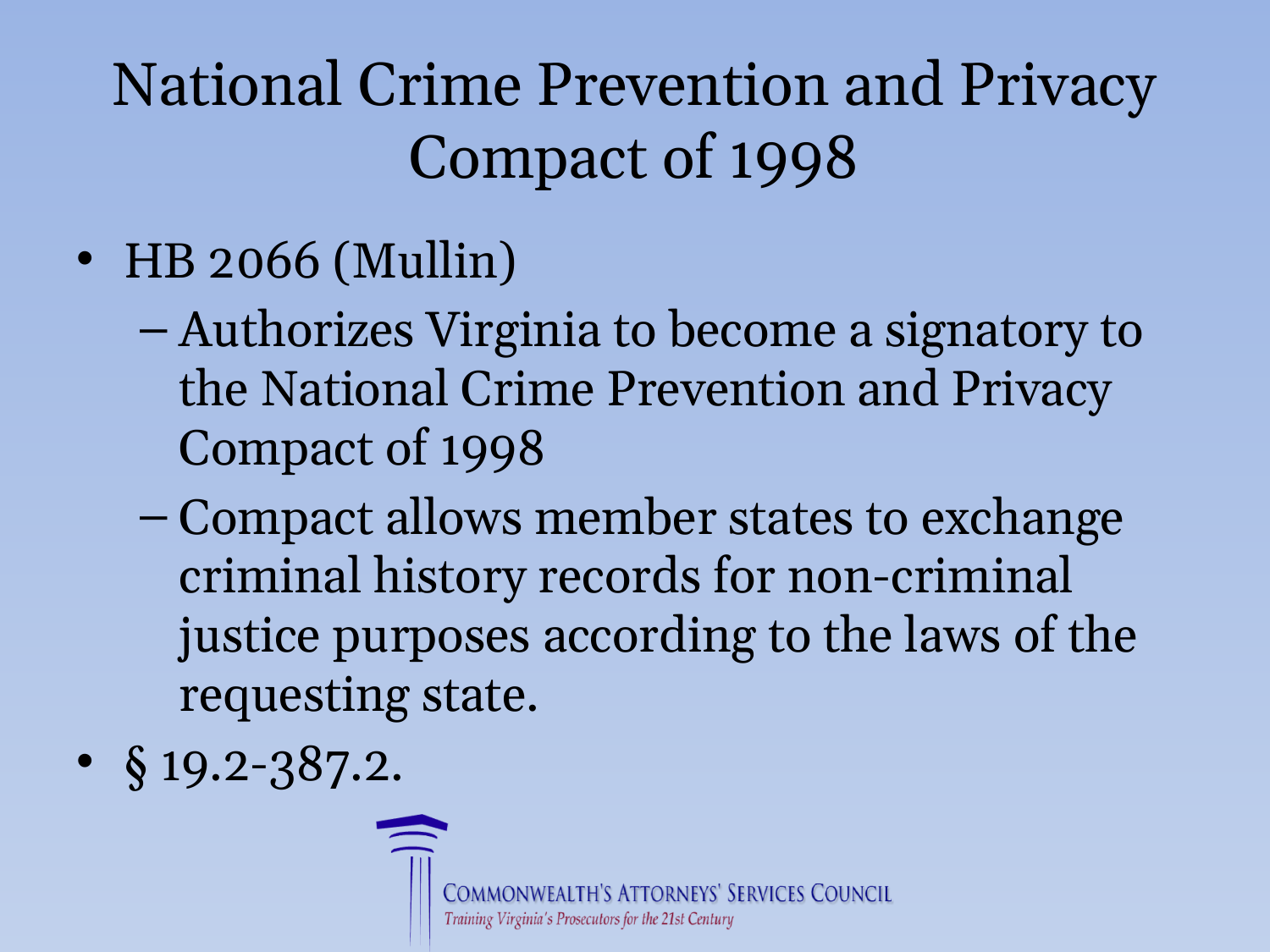

# National Crime Prevention and Privacy Compact of 1998
HB 2066 (Mullin)
Authorizes Virginia to become a signatory to the National Crime Prevention and Privacy Compact of 1998
Compact allows member states to exchange criminal history records for non-criminal justice purposes according to the laws of the requesting state.
§ 19.2-387.2.